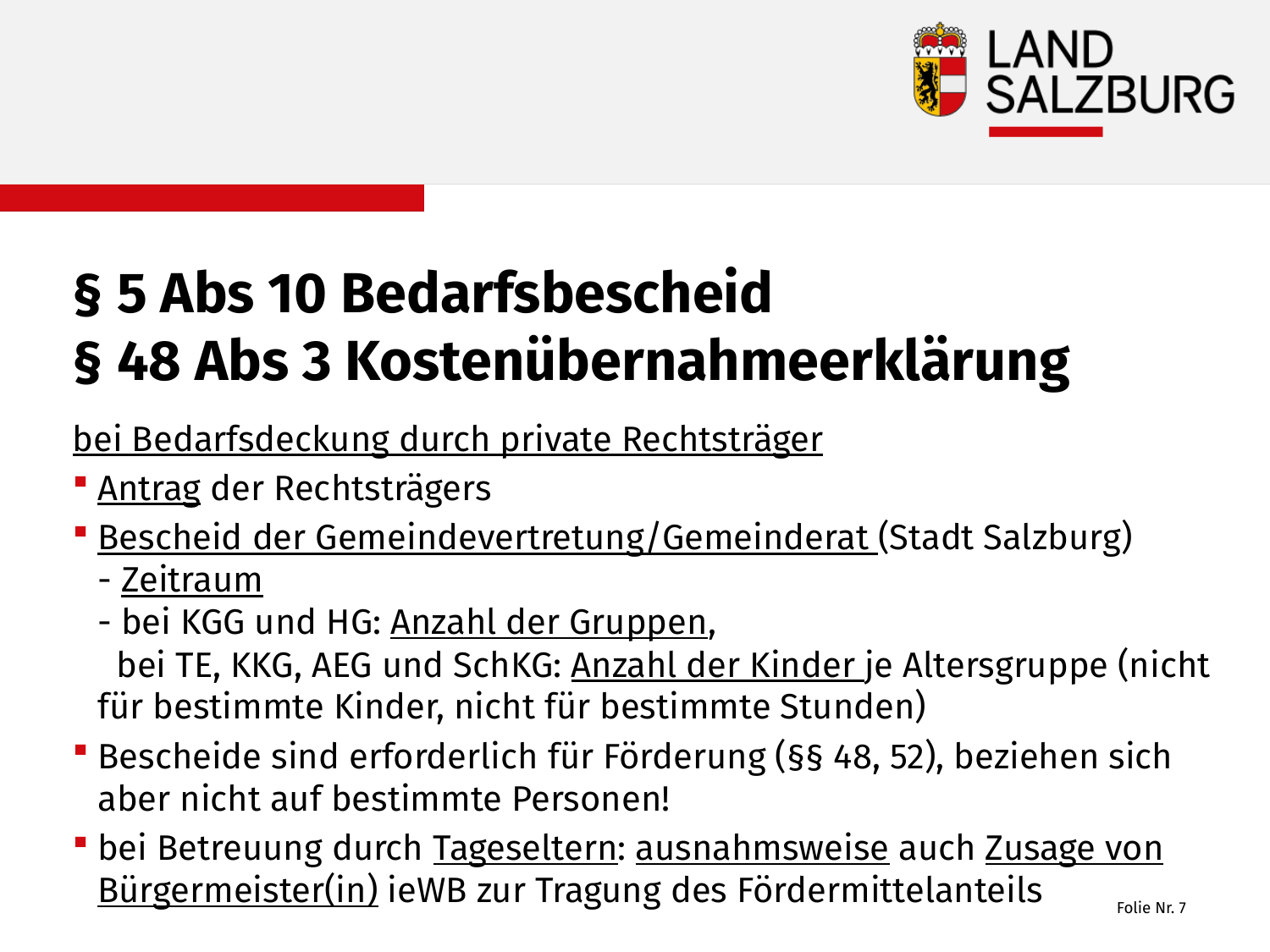

# § 5 Abs 10 Bedarfsbescheid § 48 Abs 3 Kostenübernahmeerklärung
bei Bedarfsdeckung durch private Rechtsträger
Antrag der Rechtsträgers
Bescheid der Gemeindevertretung/Gemeinderat (Stadt Salzburg)
- Zeitraum
- bei KGG und HG: Anzahl der Gruppen,
  bei TE, KKG, AEG und SchKG: Anzahl der Kinder je Altersgruppe (nicht für bestimmte Kinder, nicht für bestimmte Stunden)
Bescheide sind erforderlich für Förderung (§§ 48, 52), beziehen sich aber nicht auf bestimmte Personen!
bei Betreuung durch Tageseltern: ausnahmsweise auch Zusage von Bürgermeister(in) ieWB zur Tragung des Fördermittelanteils
Folie Nr. 7